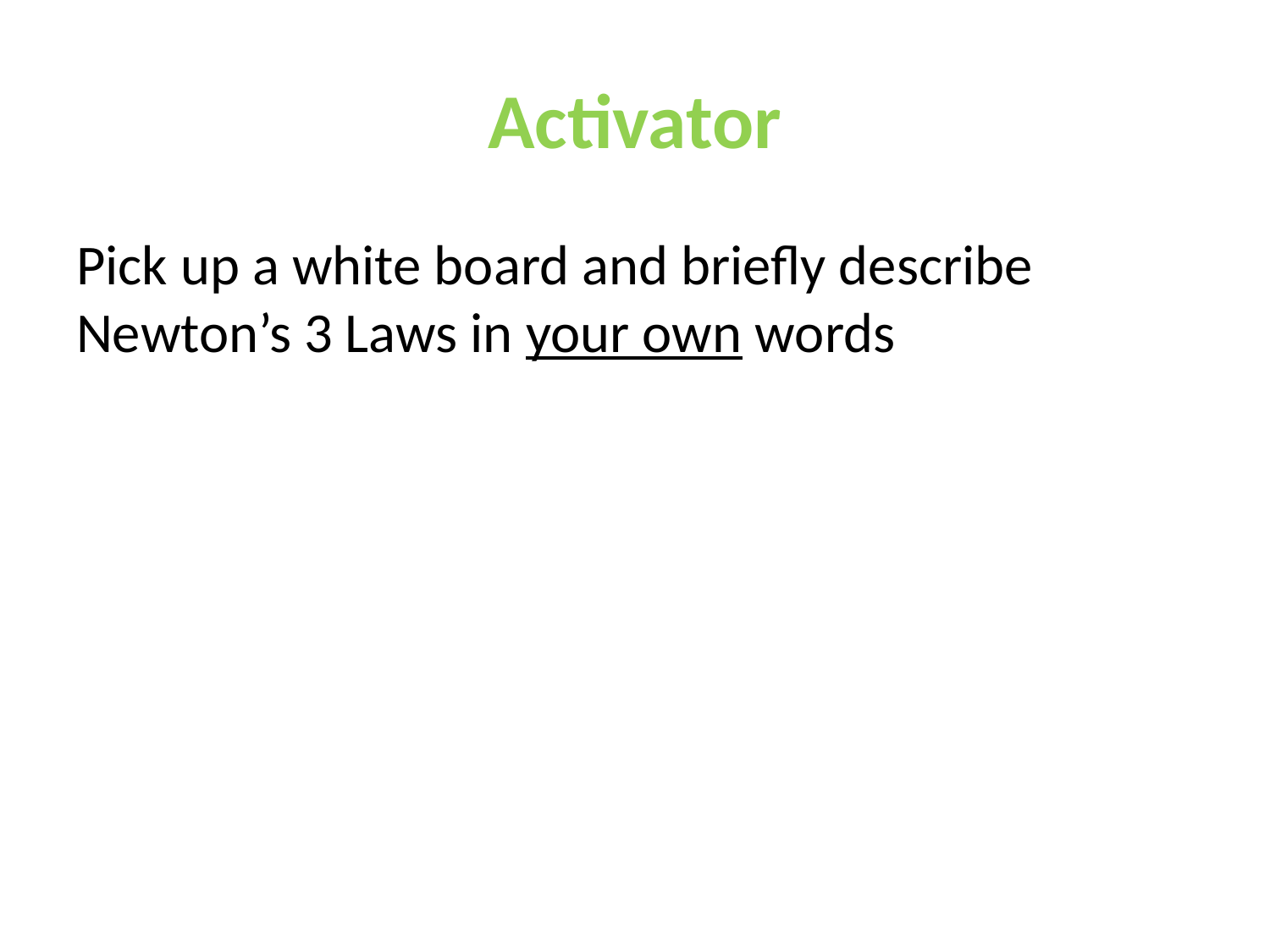

# Activator
Pick up a white board and briefly describe Newton’s 3 Laws in your own words